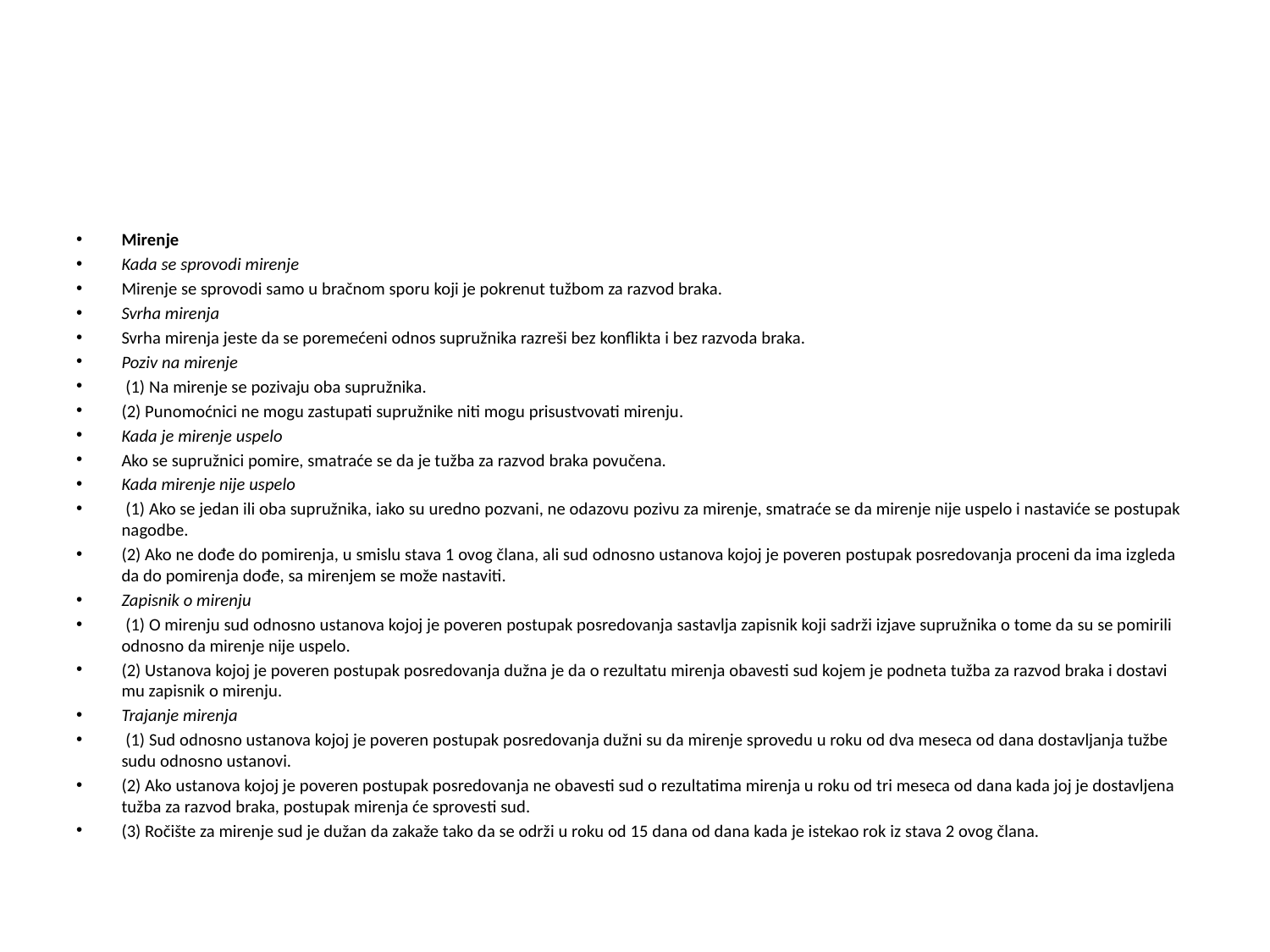

#
Mirenje
Kada se sprovodi mirenje
Mirenje se sprovodi samo u bračnom sporu koji je pokrenut tužbom za razvod braka.
Svrha mirenja
Svrha mirenja jeste da se poremećeni odnos supružnika razreši bez konflikta i bez razvoda braka.
Poziv na mirenje
 (1) Na mirenje se pozivaju oba supružnika.
(2) Punomoćnici ne mogu zastupati supružnike niti mogu prisustvovati mirenju.
Kada je mirenje uspelo
Ako se supružnici pomire, smatraće se da je tužba za razvod braka povučena.
Kada mirenje nije uspelo
 (1) Ako se jedan ili oba supružnika, iako su uredno pozvani, ne odazovu pozivu za mirenje, smatraće se da mirenje nije uspelo i nastaviće se postupak nagodbe.
(2) Ako ne dođe do pomirenja, u smislu stava 1 ovog člana, ali sud odnosno ustanova kojoj je poveren postupak posredovanja proceni da ima izgleda da do pomirenja dođe, sa mirenjem se može nastaviti.
Zapisnik o mirenju
 (1) O mirenju sud odnosno ustanova kojoj je poveren postupak posredovanja sastavlja zapisnik koji sadrži izjave supružnika o tome da su se pomirili odnosno da mirenje nije uspelo.
(2) Ustanova kojoj je poveren postupak posredovanja dužna je da o rezultatu mirenja obavesti sud kojem je podneta tužba za razvod braka i dostavi mu zapisnik o mirenju.
Trajanje mirenja
 (1) Sud odnosno ustanova kojoj je poveren postupak posredovanja dužni su da mirenje sprovedu u roku od dva meseca od dana dostavljanja tužbe sudu odnosno ustanovi.
(2) Ako ustanova kojoj je poveren postupak posredovanja ne obavesti sud o rezultatima mirenja u roku od tri meseca od dana kada joj je dostavljena tužba za razvod braka, postupak mirenja će sprovesti sud.
(3) Ročište za mirenje sud je dužan da zakaže tako da se održi u roku od 15 dana od dana kada je istekao rok iz stava 2 ovog člana.